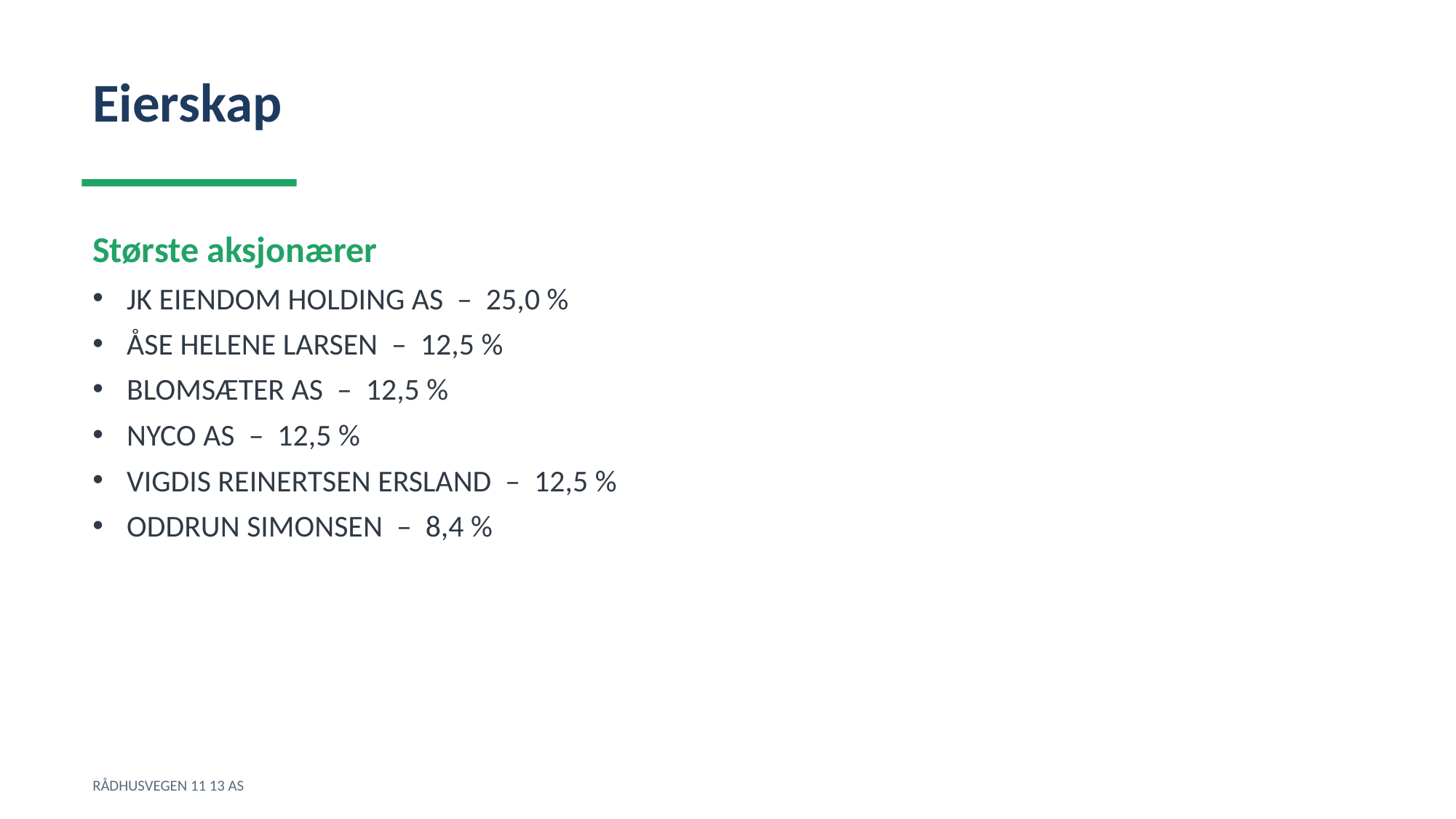

Eierskap

Største aksjonærer
JK EIENDOM HOLDING AS  –  25,0 %
ÅSE HELENE LARSEN  –  12,5 %
BLOMSÆTER AS  –  12,5 %
NYCO AS  –  12,5 %
VIGDIS REINERTSEN ERSLAND  –  12,5 %
ODDRUN SIMONSEN  –  8,4 %
RÅDHUSVEGEN 11 13 AS